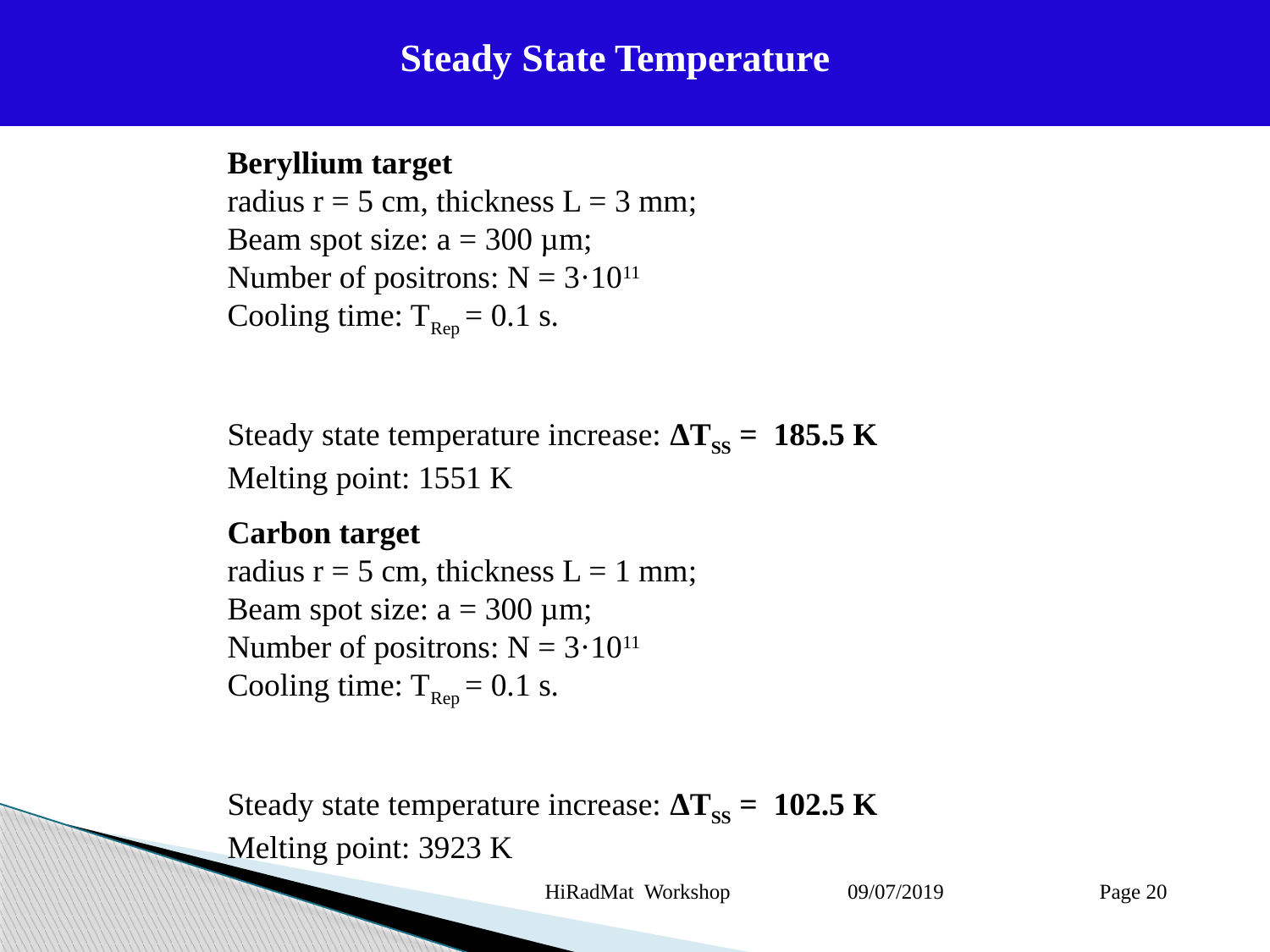

Steady State Temperature
Beryllium target
radius r = 5 cm, thickness L = 3 mm;
Beam spot size: a = 300 µm;
Number of positrons: N = 3·1011
Cooling time: TRep = 0.1 s.

Steady state temperature increase: ΔTSS =  185.5 K
Melting point: 1551 K
Carbon target
radius r = 5 cm, thickness L = 1 mm;
Beam spot size: a = 300 µm;
Number of positrons: N = 3·1011
Cooling time: TRep = 0.1 s.

Steady state temperature increase: ΔTSS =  102.5 K
Melting point: 3923 K
HiRadMat  Workshop
09/07/2019
Page 20